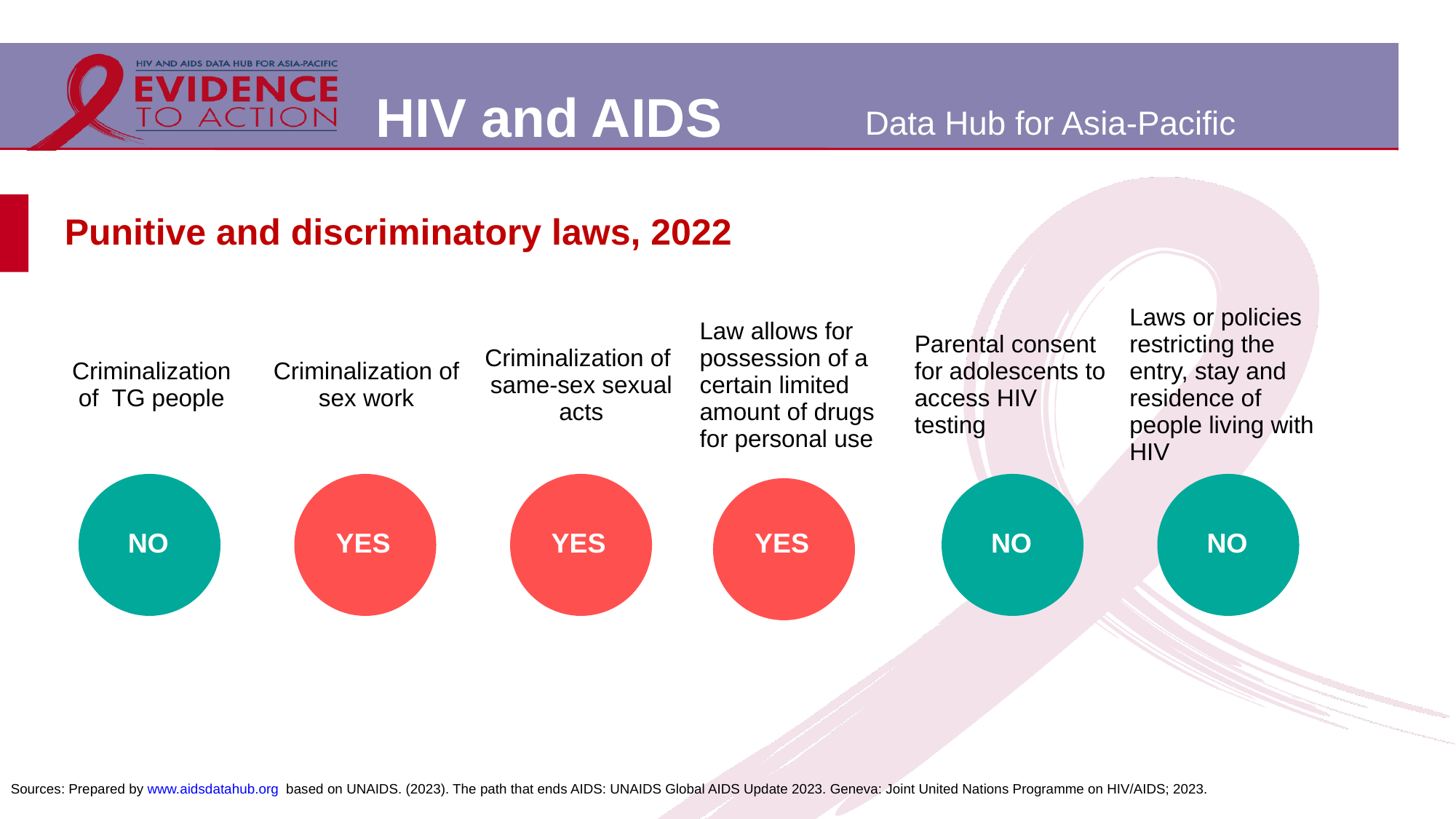

# Punitive and discriminatory laws, 2022
| Criminalization of TG people | Criminalization of sex work | Criminalization of same-sex sexual acts | Law allows for possession of a certain limited amount of drugs for personal use | Parental consent for adolescents to access HIV testing | Laws or policies restricting the entry, stay and residence of people living with HIV |
| --- | --- | --- | --- | --- | --- |

NO
YES
YES
YES
NO
NO
Sources: Prepared by www.aidsdatahub.org  based on UNAIDS. (2023). The path that ends AIDS: UNAIDS Global AIDS Update 2023. Geneva: Joint United Nations Programme on HIV/AIDS; 2023.